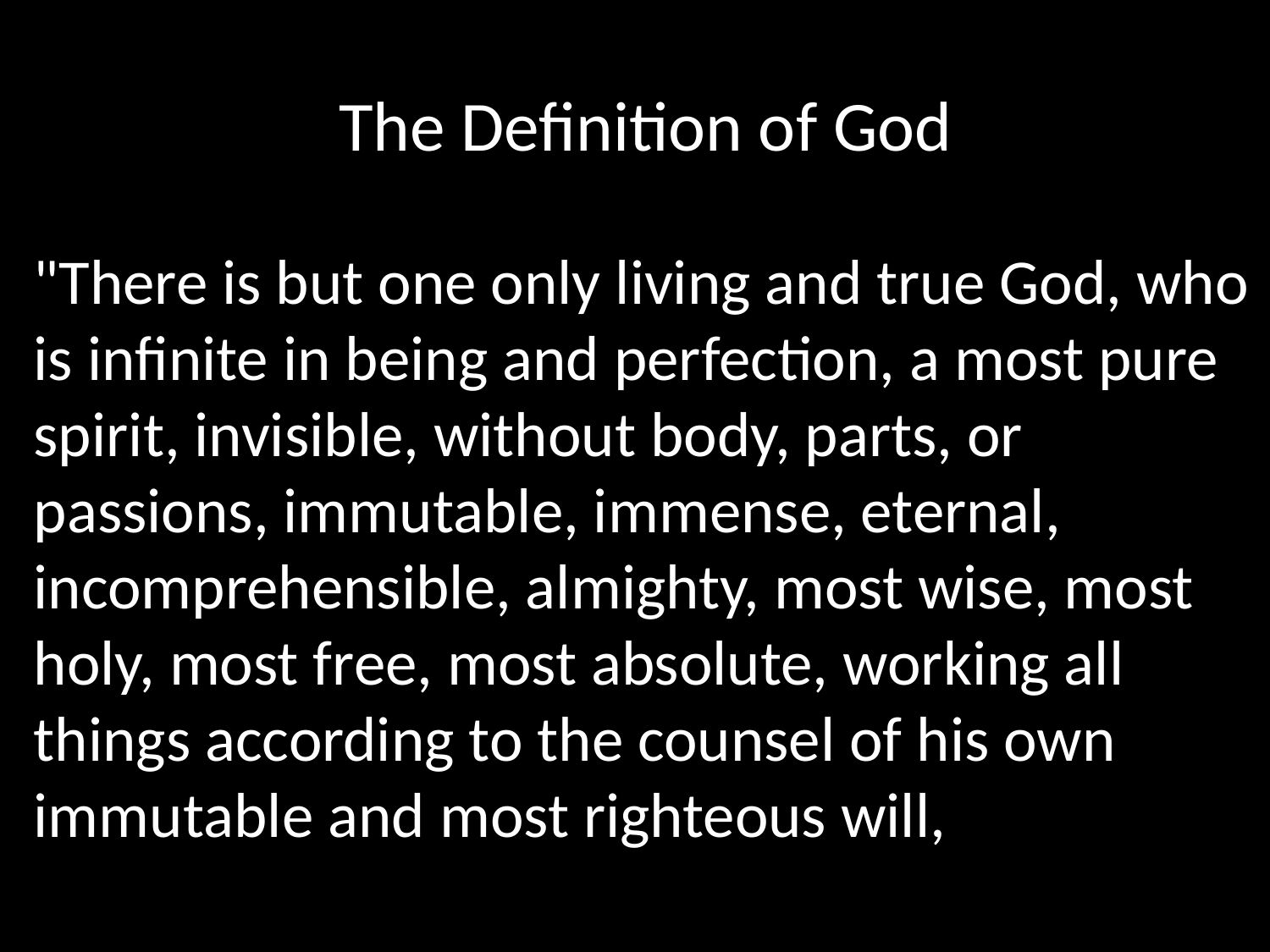

The Definition of God

"There is but one only living and true God, who is infinite in being and perfection, a most pure spirit, invisible, without body, parts, or passions, immutable, immense, eternal, incomprehensible, almighty, most wise, most holy, most free, most absolute, working all things according to the counsel of his own immutable and most righteous will,